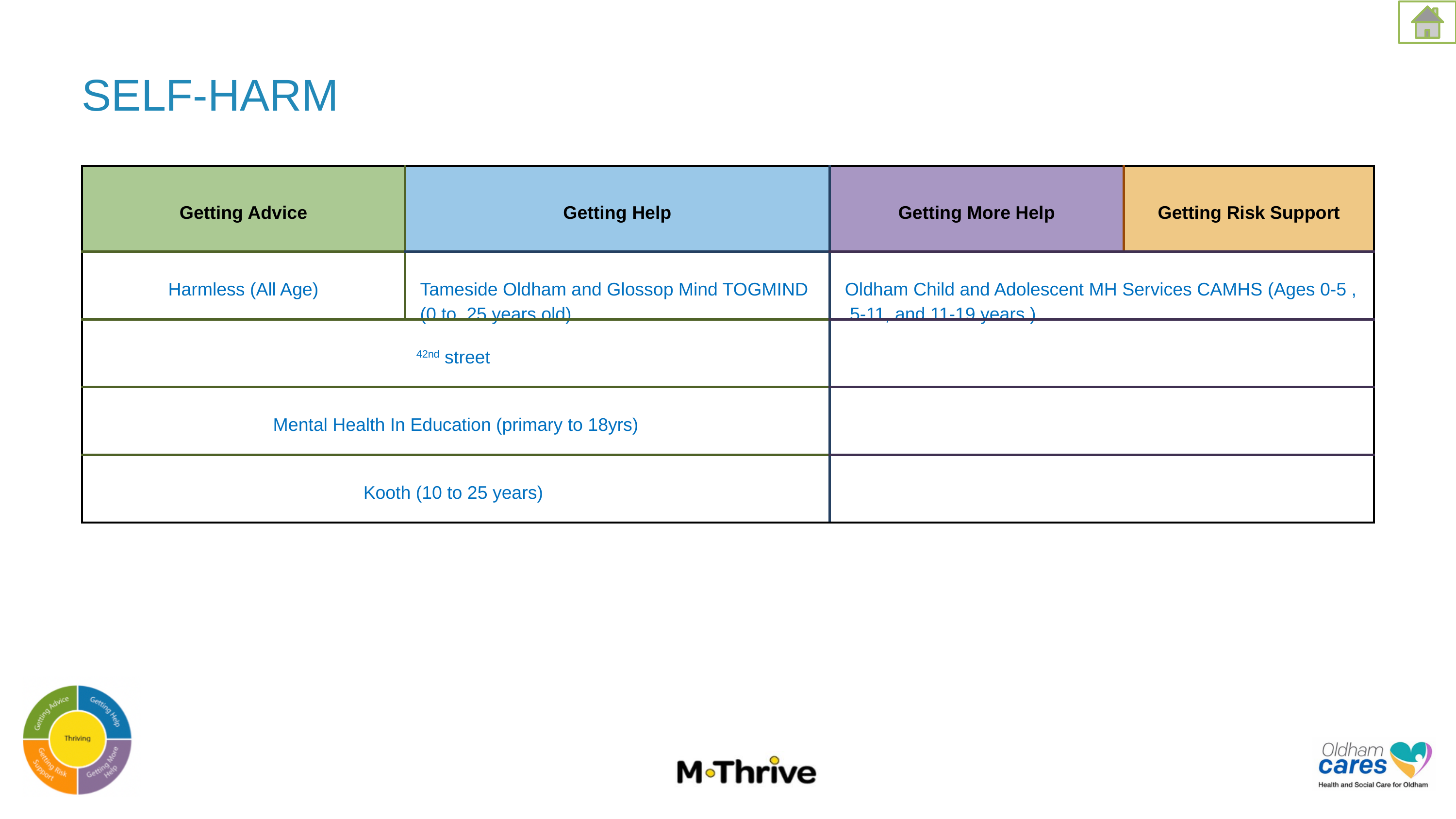

SELF-HARM
| Getting Advice | Getting Help | Getting More Help | Getting Risk Support |
| --- | --- | --- | --- |
| Harmless (All Age) | Tameside Oldham and Glossop Mind TOGMIND (0 to  25 years old) | Oldham Child and Adolescent MH Services CAMHS (Ages 0-5 , 5-11, and 11-19 years ) |  |
| 42nd street |  |  |  |
| Mental Health In Education (primary to 18yrs) |  |  |  |
| Kooth (10 to 25 years) |  |  |  |